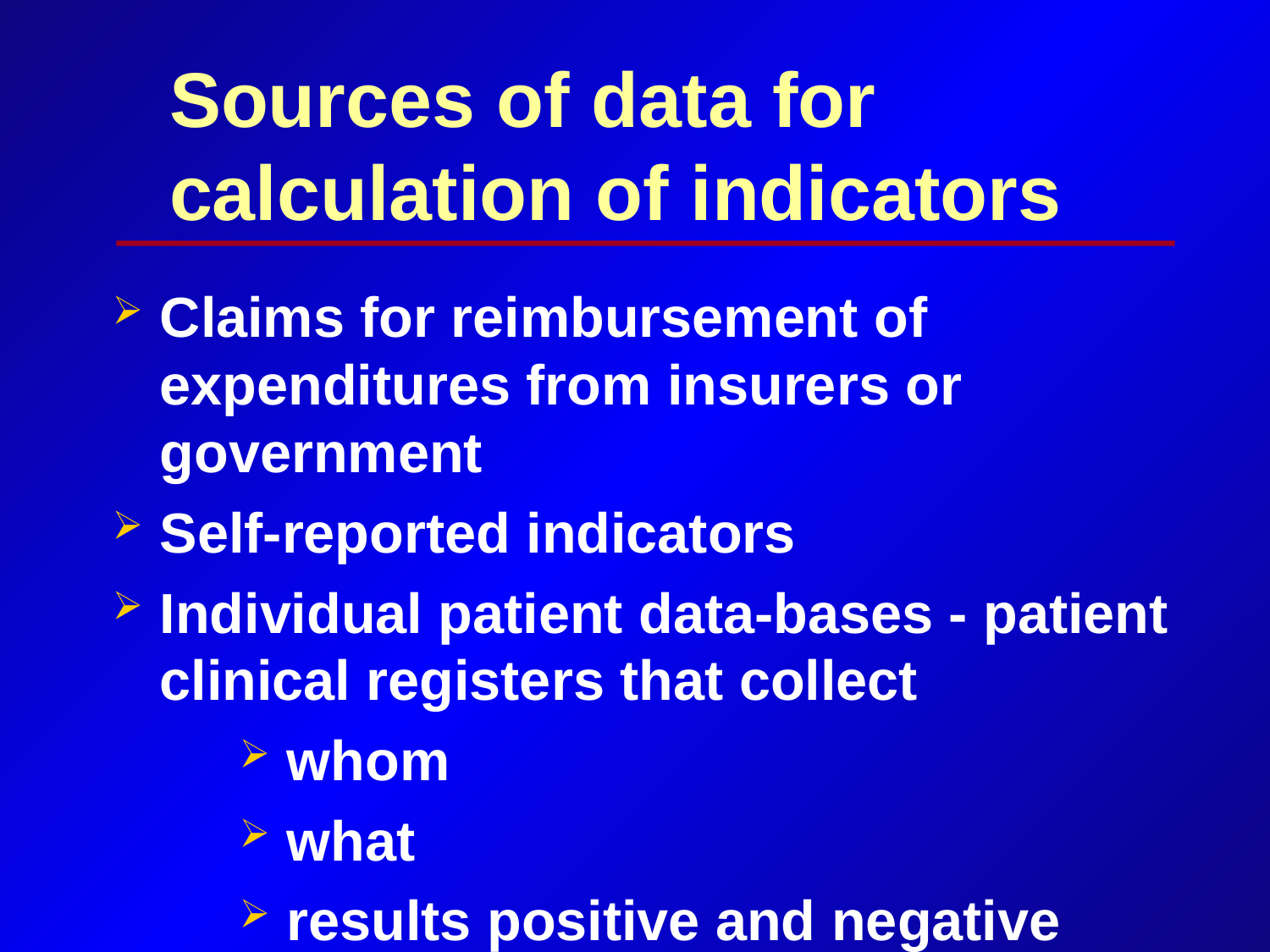

# Sources of data for calculation of indicators
Claims for reimbursement of expenditures from insurers or government
Self-reported indicators
Individual patient data-bases - patient clinical registers that collect
whom
what
results positive and negative
16